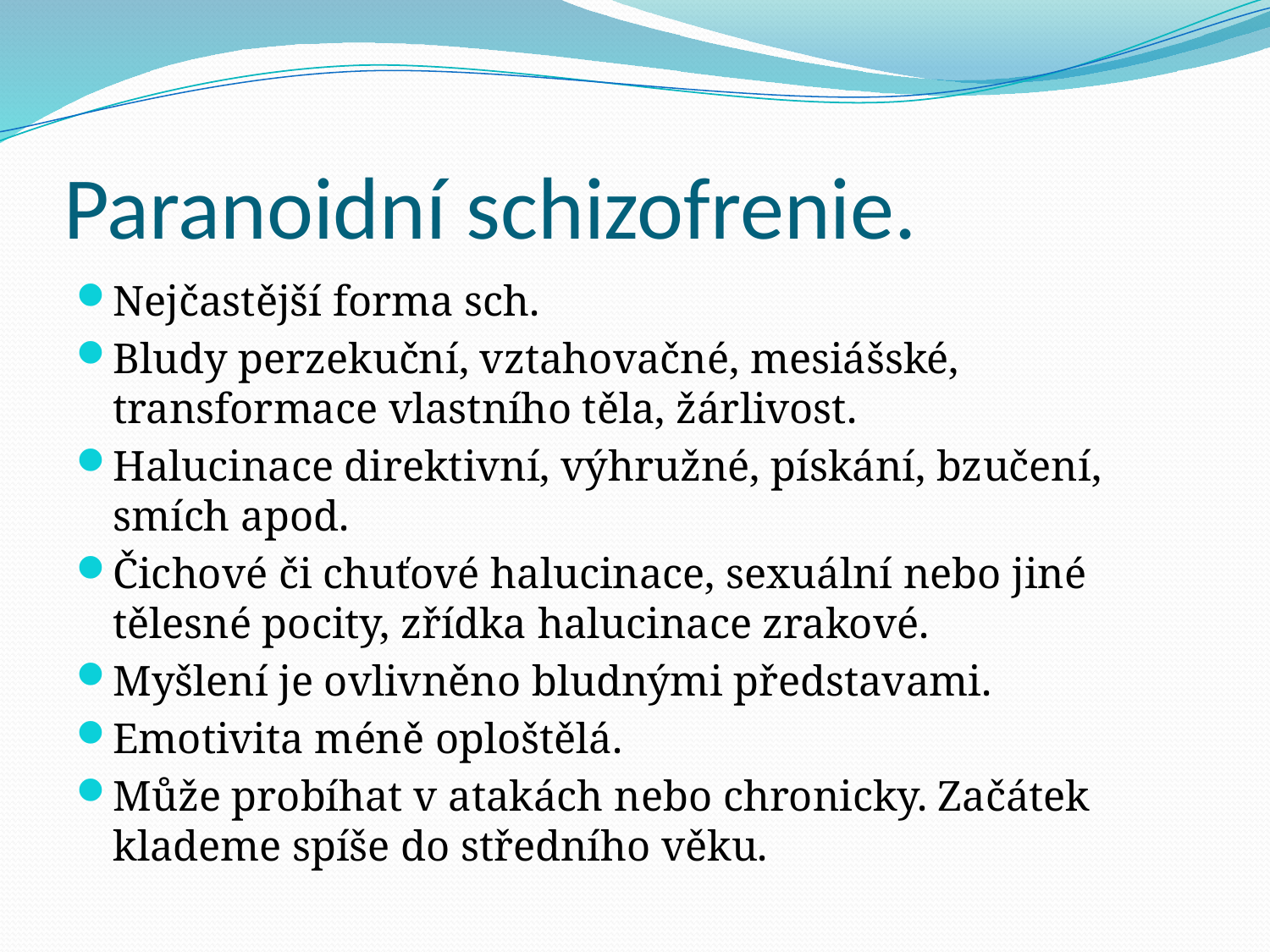

# Paranoidní schizofrenie.
Nejčastější forma sch.
Bludy perzekuční, vztahovačné, mesiášské, transformace vlastního těla, žárlivost.
Halucinace direktivní, výhružné, pískání, bzučení, smích apod.
Čichové či chuťové halucinace, sexuální nebo jiné tělesné pocity, zřídka halucinace zrakové.
Myšlení je ovlivněno bludnými představami.
Emotivita méně oploštělá.
Může probíhat v atakách nebo chronicky. Začátek klademe spíše do středního věku.